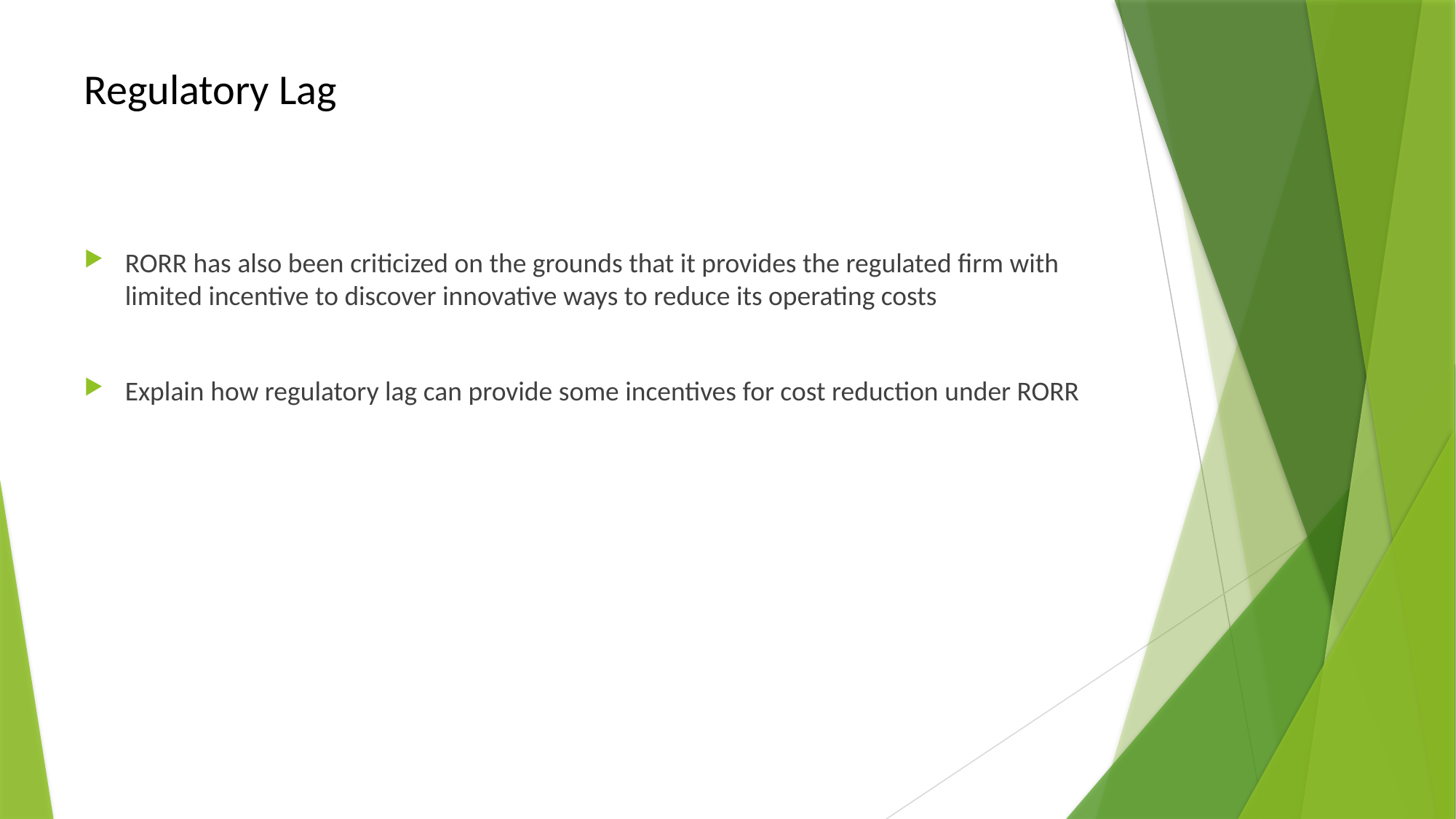

# Regulatory Lag
RORR has also been criticized on the grounds that it provides the regulated firm with limited incentive to discover innovative ways to reduce its operating costs

Explain how regulatory lag can provide some incentives for cost reduction under RORR